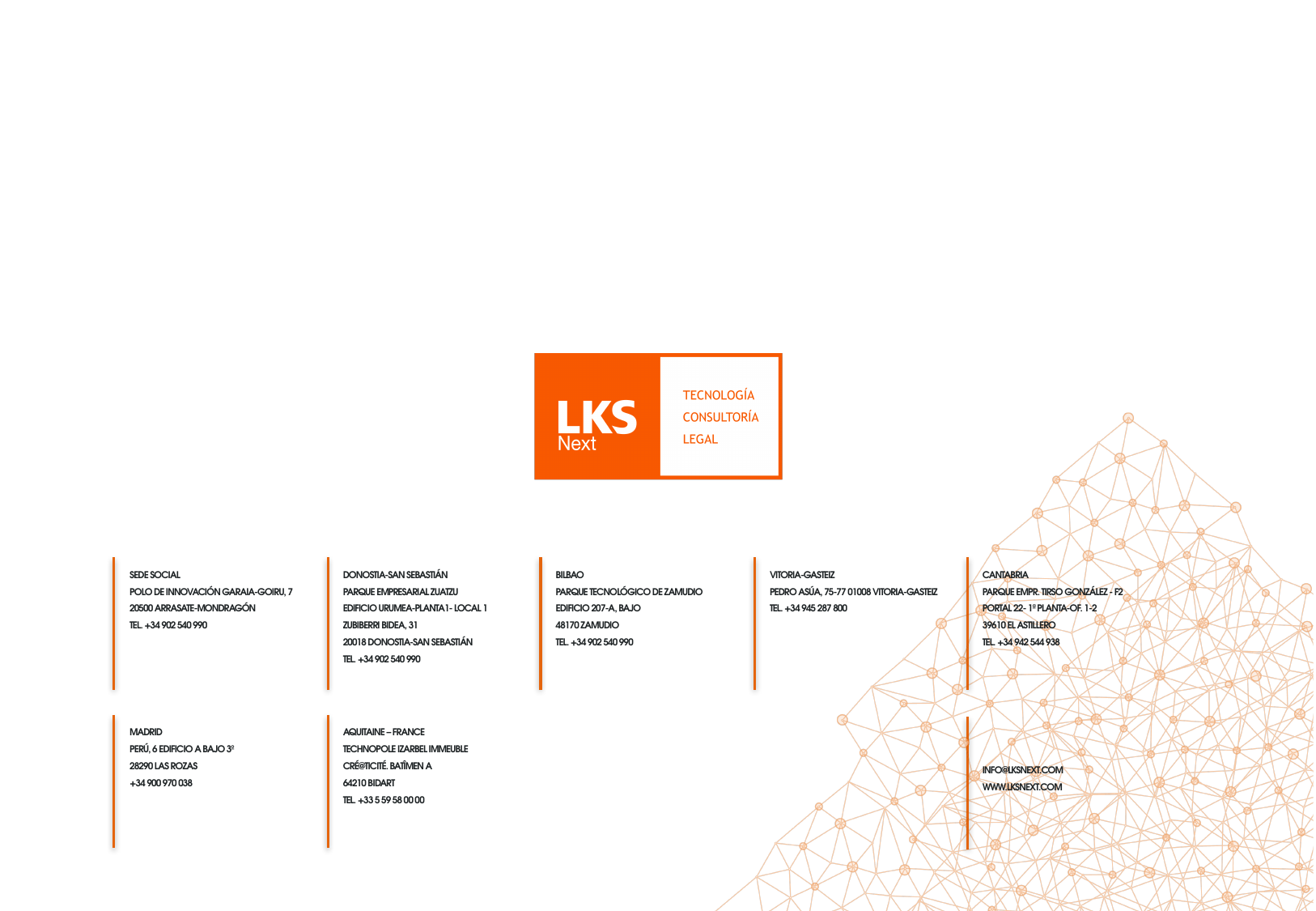

SEDE SOCIAL
POLO DE INNOVACIÓN GARAIA-GOIRU, 7
20500 ARRASATE-MONDRAGÓN
TEL. +34 902 540 990
DONOSTIA-SAN SEBASTIÁN
PARQUE EMPRESARIAL ZUATZU
EDIFICIO URUMEA-PLANTA1- LOCAL 1
ZUBIBERRI BIDEA, 31
20018 DONOSTIA-SAN SEBASTIÁN
TEL. +34 902 540 990
BILBAO
PARQUE TECNOLÓGICO DE ZAMUDIO
EDIFICIO 207-A, BAJO
48170 ZAMUDIO
TEL. +34 902 540 990
VITORIA-GASTEIZ
PEDRO ASÚA, 75-77 01008 VITORIA-GASTEIZ
TEL. +34 945 287 800
CANTABRIA
PARQUE EMPR. TIRSO GONZÁLEZ - F2
PORTAL 22- 1ª PLANTA-OF. 1-2
39610 EL ASTILLERO
TEL. +34 942 544 938
MADRID
PERÚ, 6 EDIFICIO A BAJO 3º
28290 LAS ROZAS
+34 900 970 038
AQUITAINE – FRANCE
TECHNOPOLE IZARBEL IMMEUBLE
CRÉ@TICITÉ. BATÎMEN A
64210 BIDART
TEL. +33 5 59 58 00 00
INFO@LKSNEXT.COM
WWW.LKSNEXT.COM